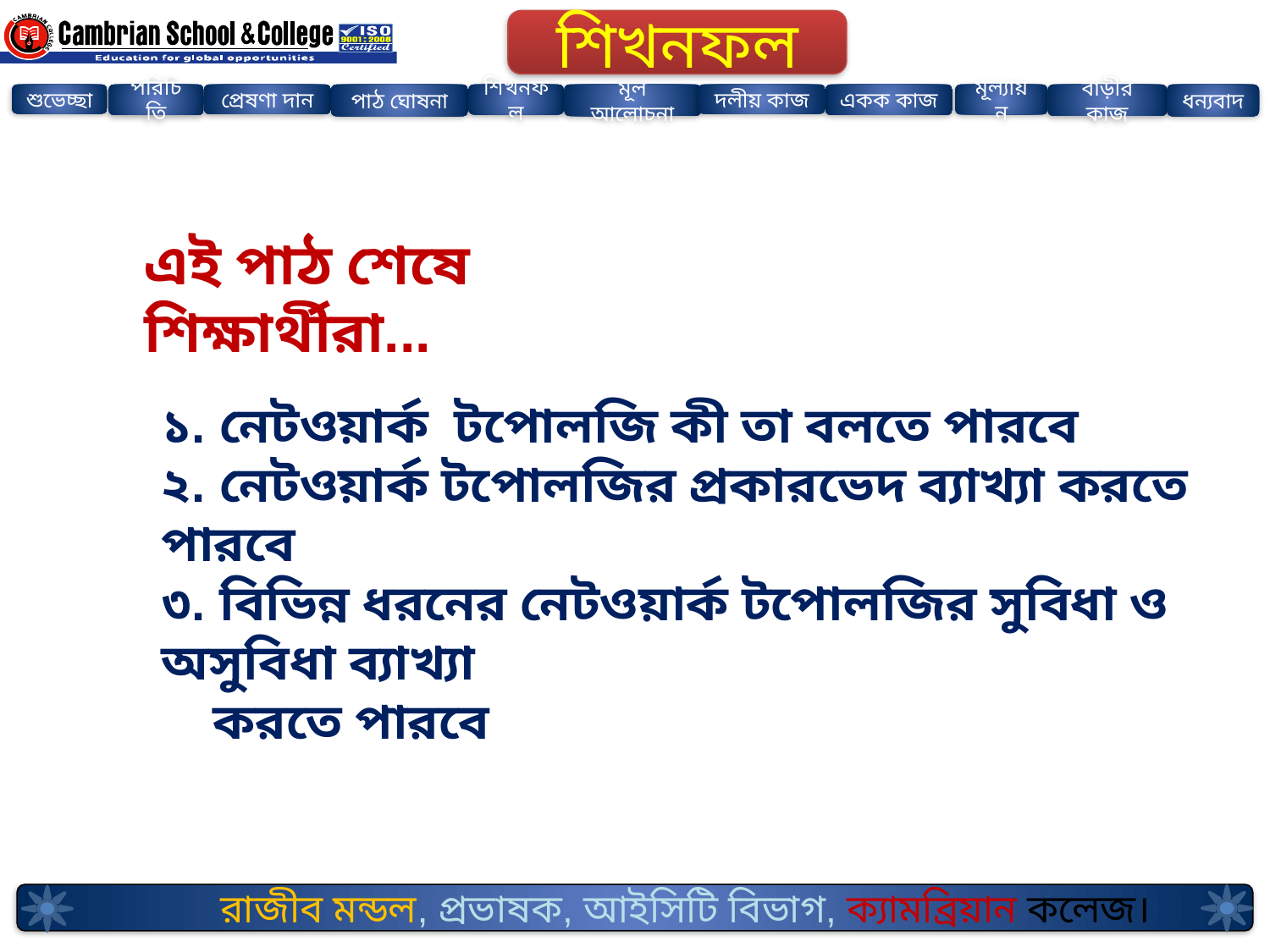

শিখনফল
ধন্যবাদ
দলীয় কাজ
বাড়ীর কাজ
পাঠ ঘোষনা
শিখনফল
মূল আলোচনা
একক কাজ
শুভেচ্ছা
পরিচিতি
প্রেষণা দান
মূল্যায়ন
এই পাঠ শেষে শিক্ষার্থীরা...

১. নেটওয়ার্ক  টপোলজি কী তা বলতে পারবে
২. নেটওয়ার্ক টপোলজির প্রকারভেদ ব্যাখ্যা করতে পারবে
৩. বিভিন্ন ধরনের নেটওয়ার্ক টপোলজির সুবিধা ও অসুবিধা ব্যাখ্যা
    করতে পারবে